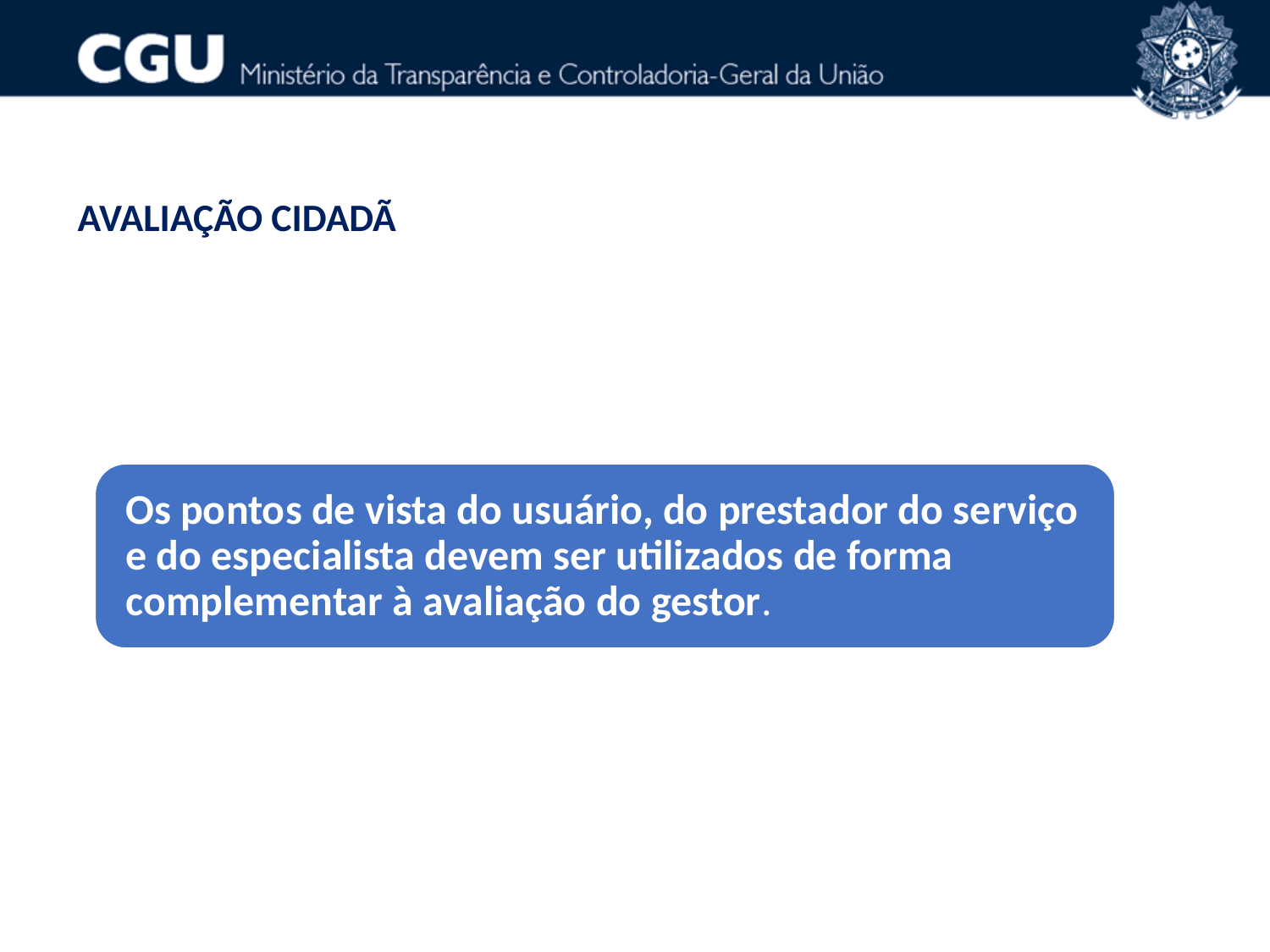

AVALIAÇÃO CIDADÃ
Os pontos de vista do usuário, do prestador do serviço e do especialista devem ser utilizados de forma complementar à avaliação do gestor.